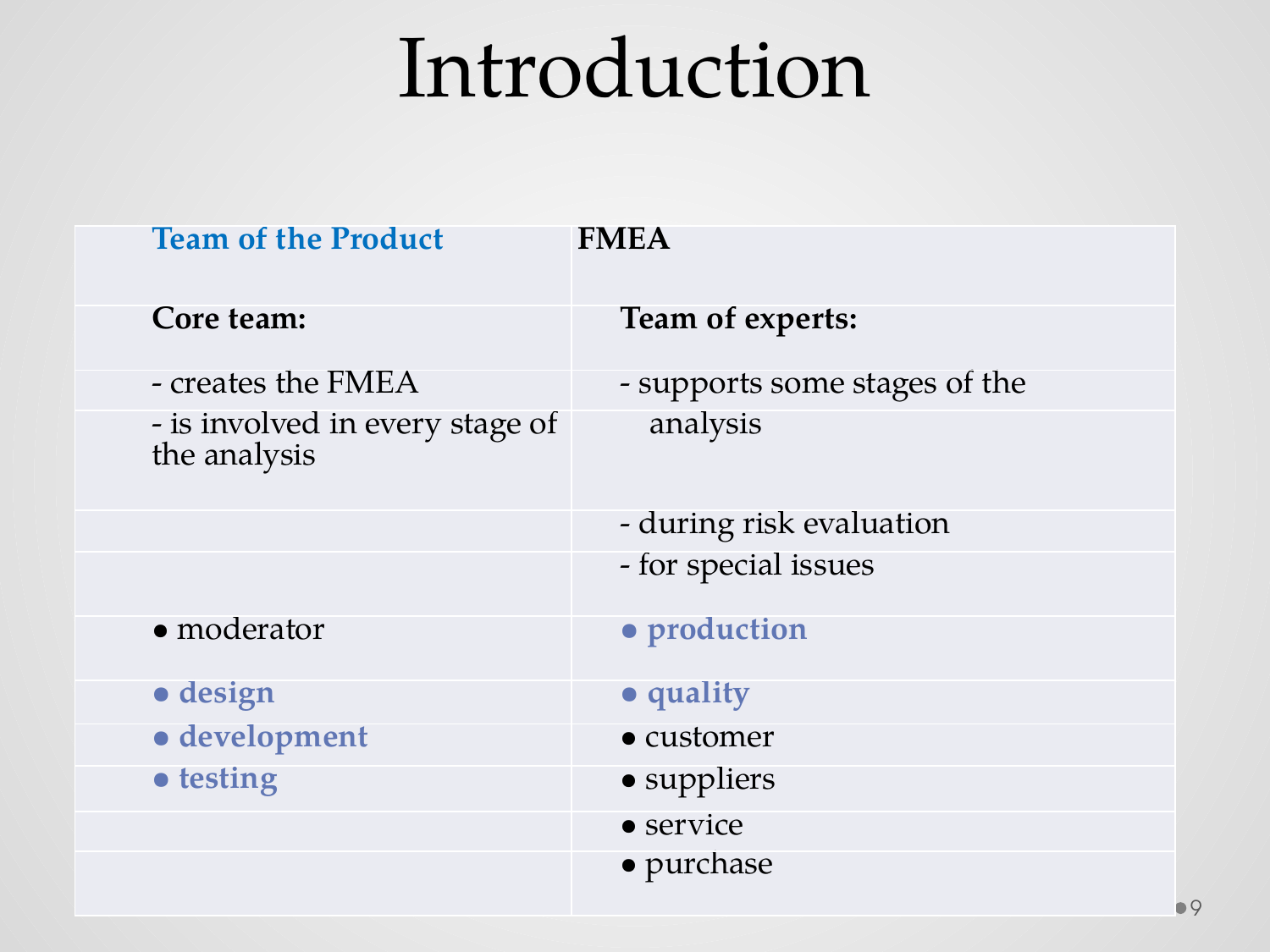

# Introduction
| Team of the Product | FMEA |
| --- | --- |
| Core team: | Team of experts: |
| - creates the FMEA | - supports some stages of the |
| - is involved in every stage of the analysis | analysis |
|  | - during risk evaluation |
|  | - for special issues |
| • moderator | • production |
| • design | • quality |
| • development | • customer |
| • testing | • suppliers |
|  | • service |
|  | • purchase |
Introduction to the FMEA Method
9